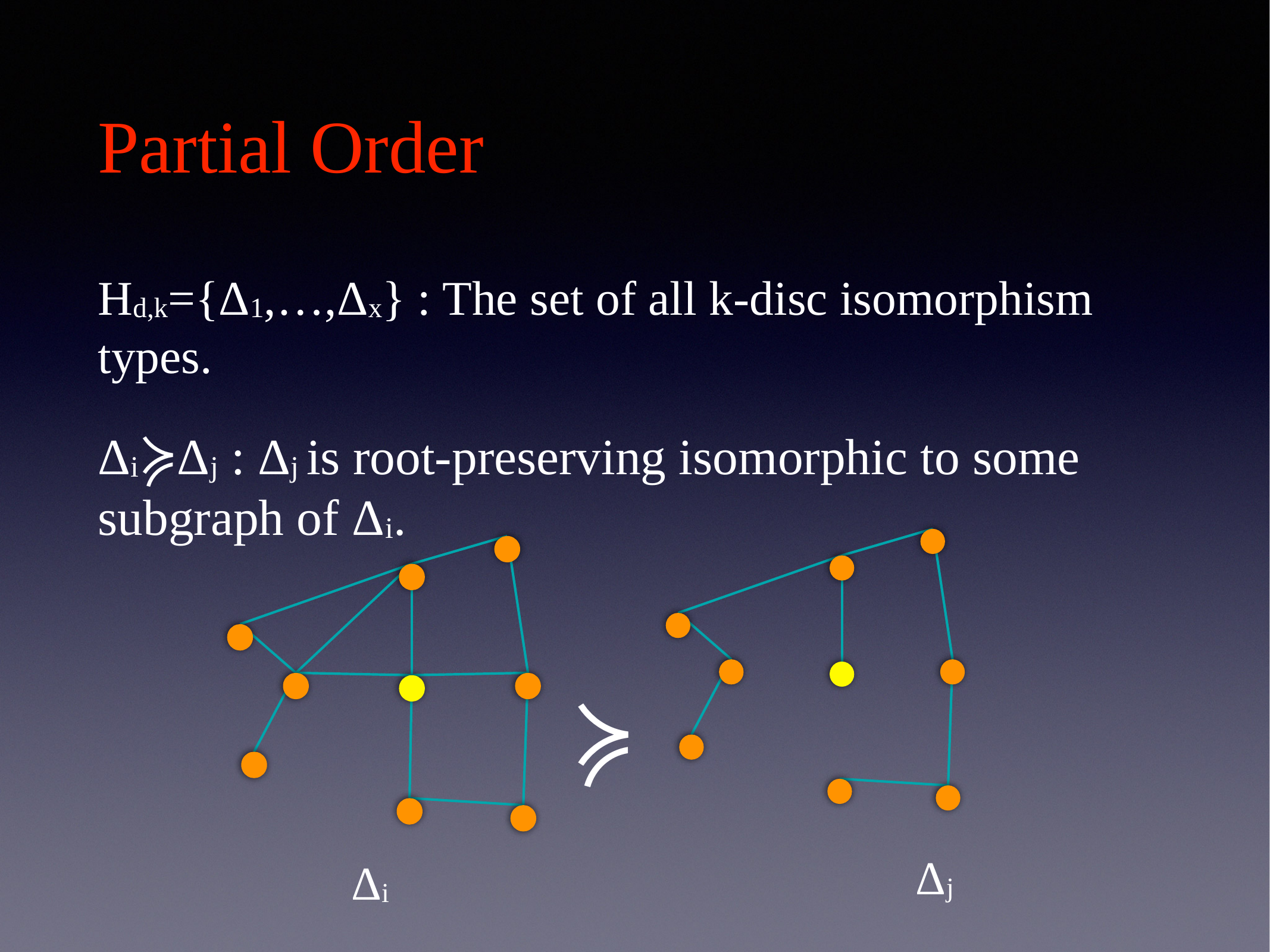

# Partial Order
Hd,k={Δ1,…,Δx} : The set of all k-disc isomorphism types.
Δi≽Δj : Δj is root-preserving isomorphic to some subgraph of Δi.

Δj

Δi
≽